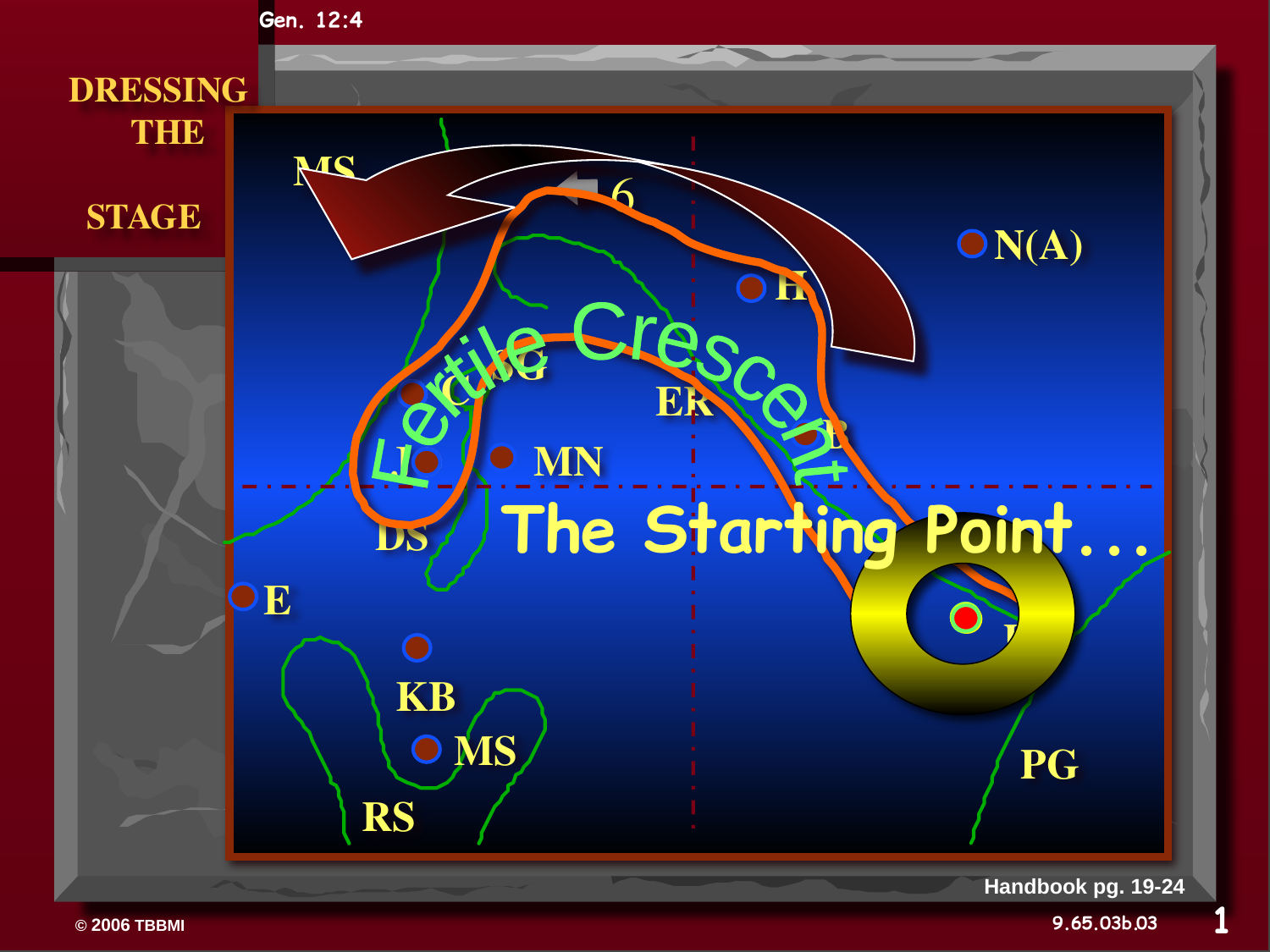

Gen. 12:4

 DRESSING
        THE
   STAGE

MS
6

Fertile Crescent
N(A)

H

SG
C

ER

B

J
MN

The Starting Point...

DS

E

U

KB
MS
PG

RS
Handbook pg. 19-24
1
03